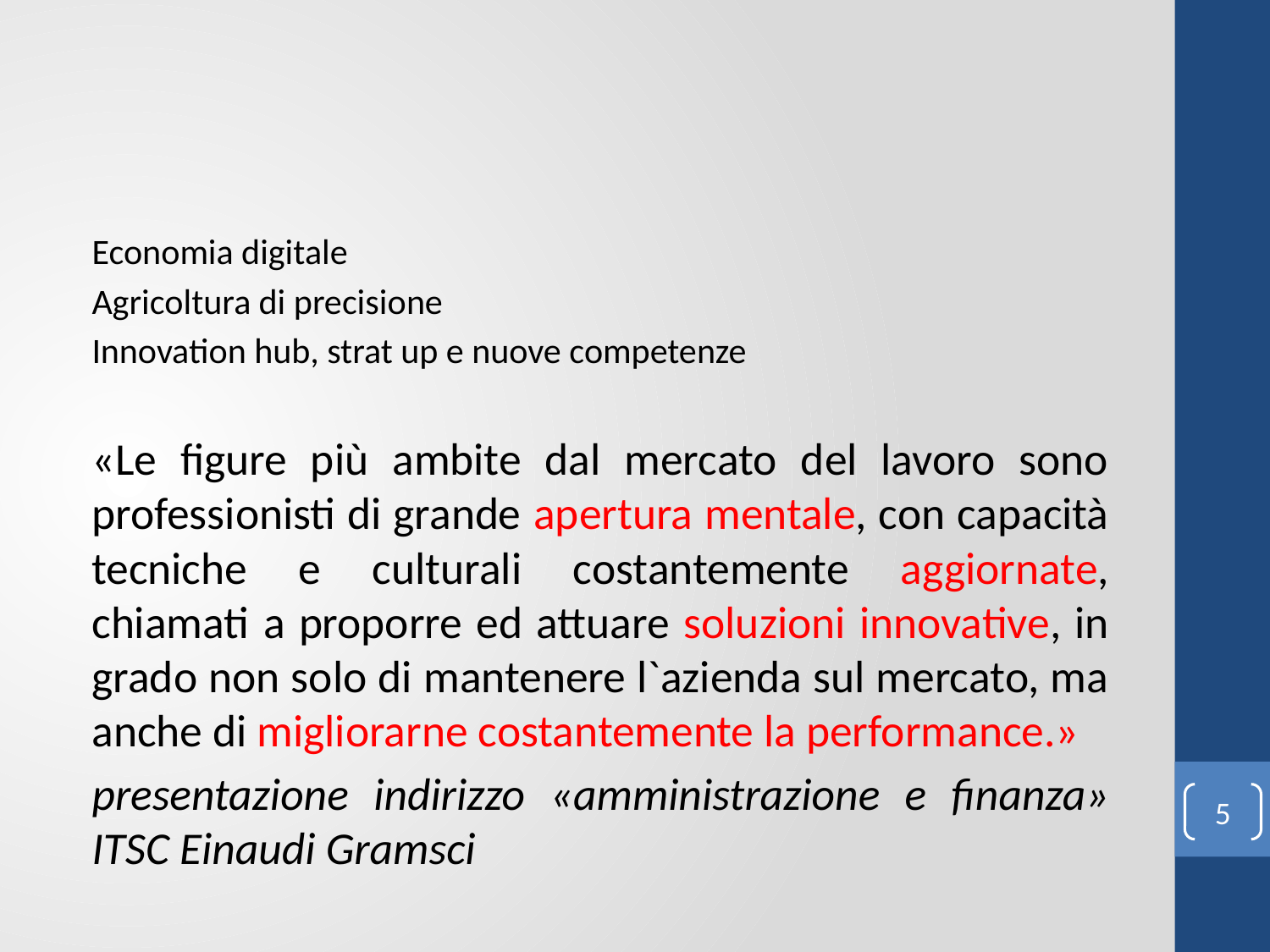

Economia digitale
Agricoltura di precisione
Innovation hub, strat up e nuove competenze

«Le figure più ambite dal mercato del lavoro sono professionisti di grande apertura mentale, con capacità tecniche e culturali costantemente aggiornate, chiamati a proporre ed attuare soluzioni innovative, in grado non solo di mantenere l`azienda sul mercato, ma anche di migliorarne costantemente la performance.»
presentazione indirizzo «amministrazione e finanza» ITSC Einaudi Gramsci
5